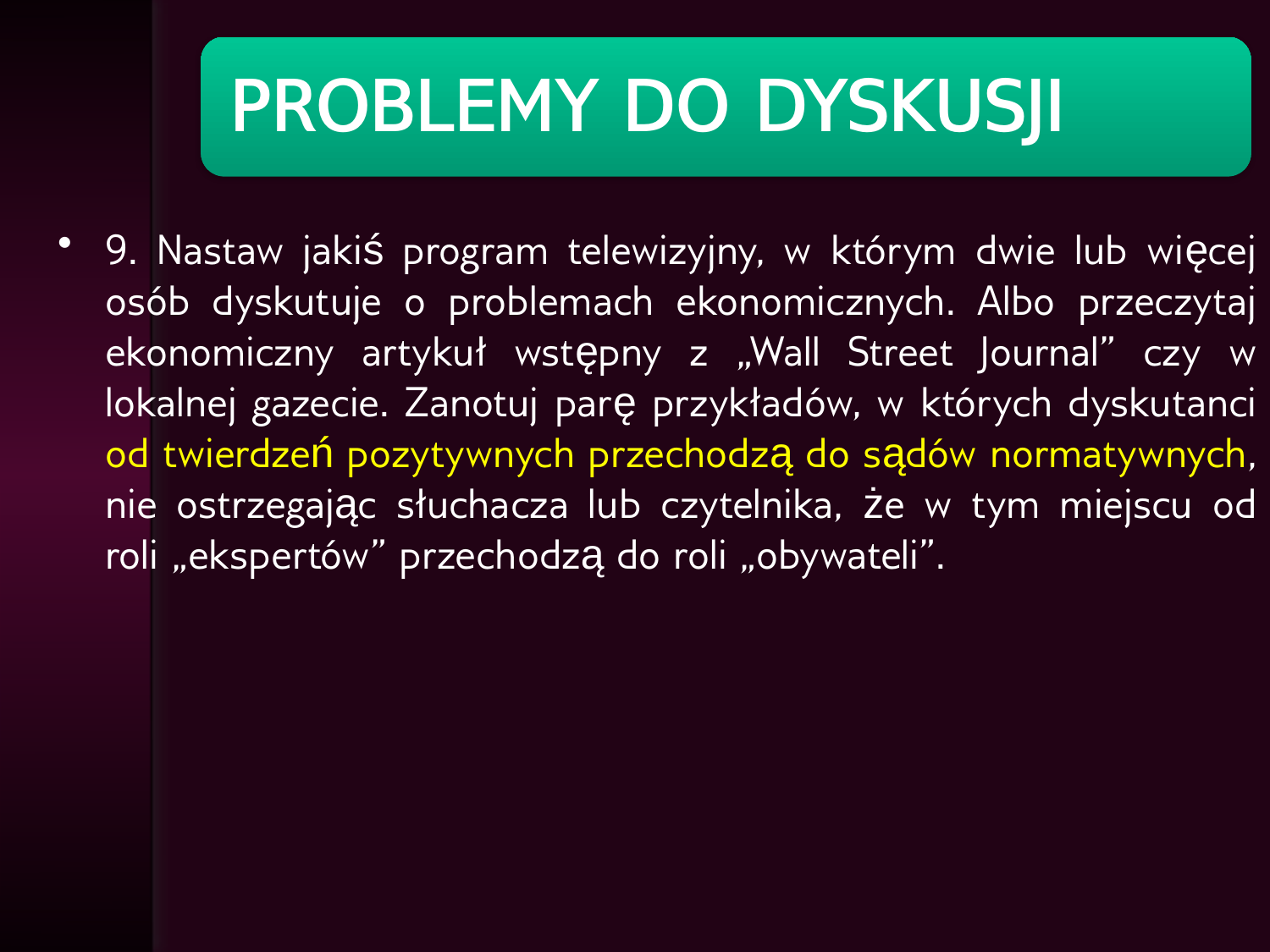

PROBLEMY DO DYSKUSJI
9. Nastaw jakiś program telewizyjny, w którym dwie lub więcej osób dyskutuje o problemach ekonomicznych. Albo przeczytaj ekonomiczny artykuł wstępny z „Wall Street Journal” czy w lokalnej gazecie. Zanotuj parę przykładów, w których dyskutanci od twierdzeń pozytywnych przechodzą do sądów normatywnych, nie ostrzegając słuchacza lub czytelnika, że w tym miejscu od roli „ekspertów” przechodzą do roli „obywateli”.